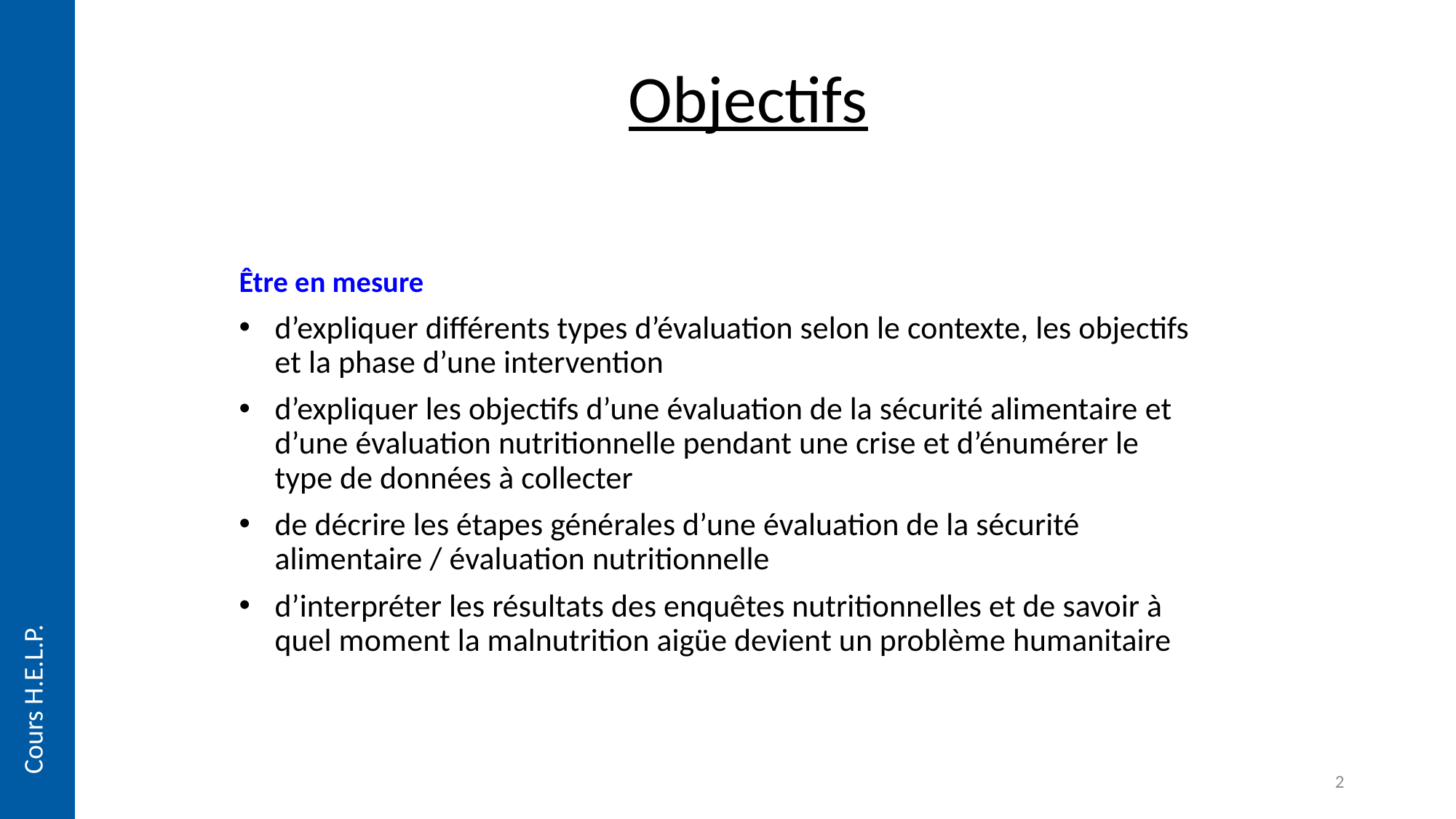

# Objectifs
Être en mesure
d’expliquer différents types d’évaluation selon le contexte, les objectifs et la phase d’une intervention
d’expliquer les objectifs d’une évaluation de la sécurité alimentaire et d’une évaluation nutritionnelle pendant une crise et d’énumérer le type de données à collecter
de décrire les étapes générales d’une évaluation de la sécurité alimentaire / évaluation nutritionnelle
d’interpréter les résultats des enquêtes nutritionnelles et de savoir à quel moment la malnutrition aigüe devient un problème humanitaire

Cours H.E.L.P.
2